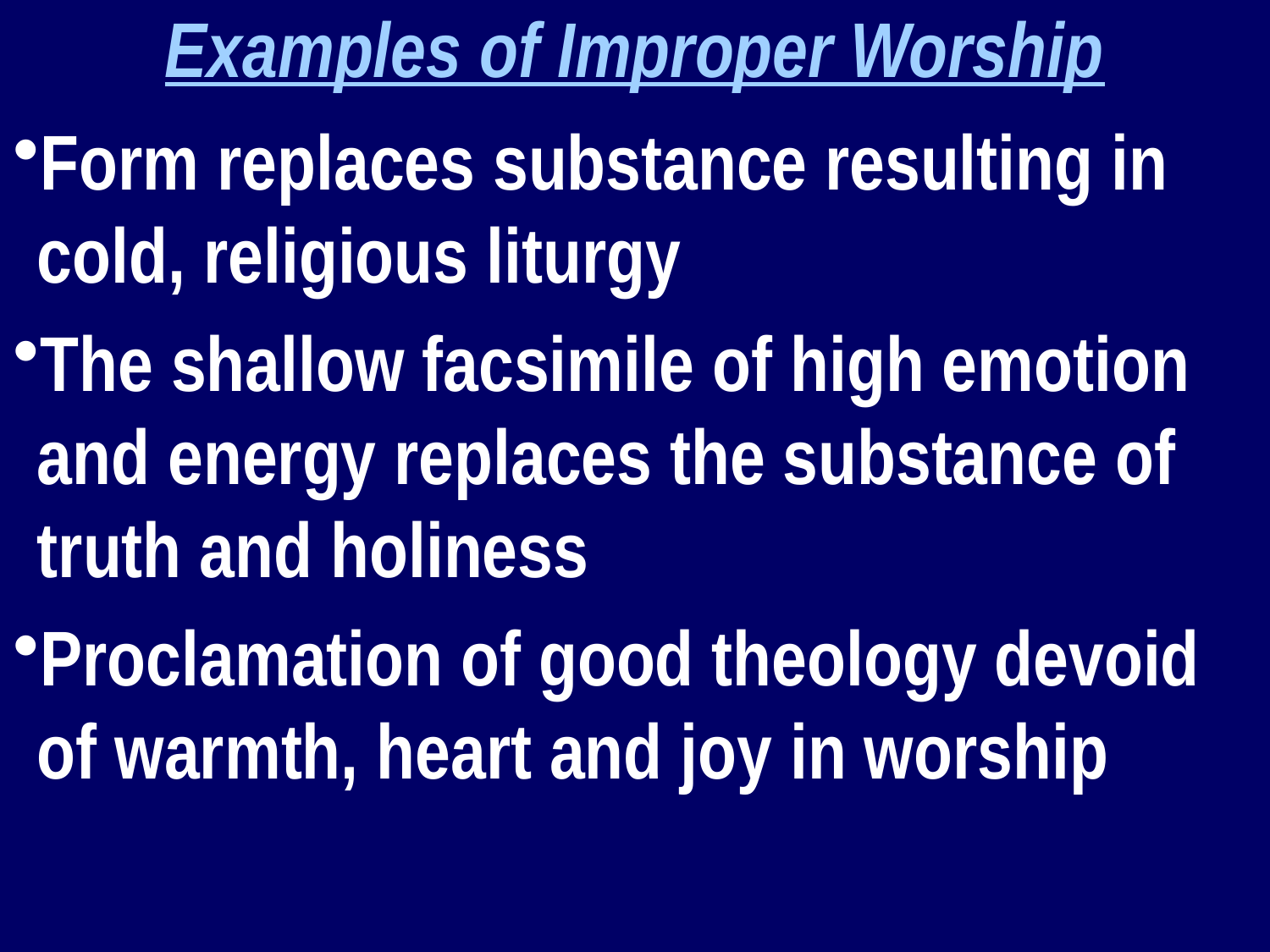

Examples of Improper Worship
Form replaces substance resulting in cold, religious liturgy
The shallow facsimile of high emotion and energy replaces the substance of truth and holiness
Proclamation of good theology devoid of warmth, heart and joy in worship